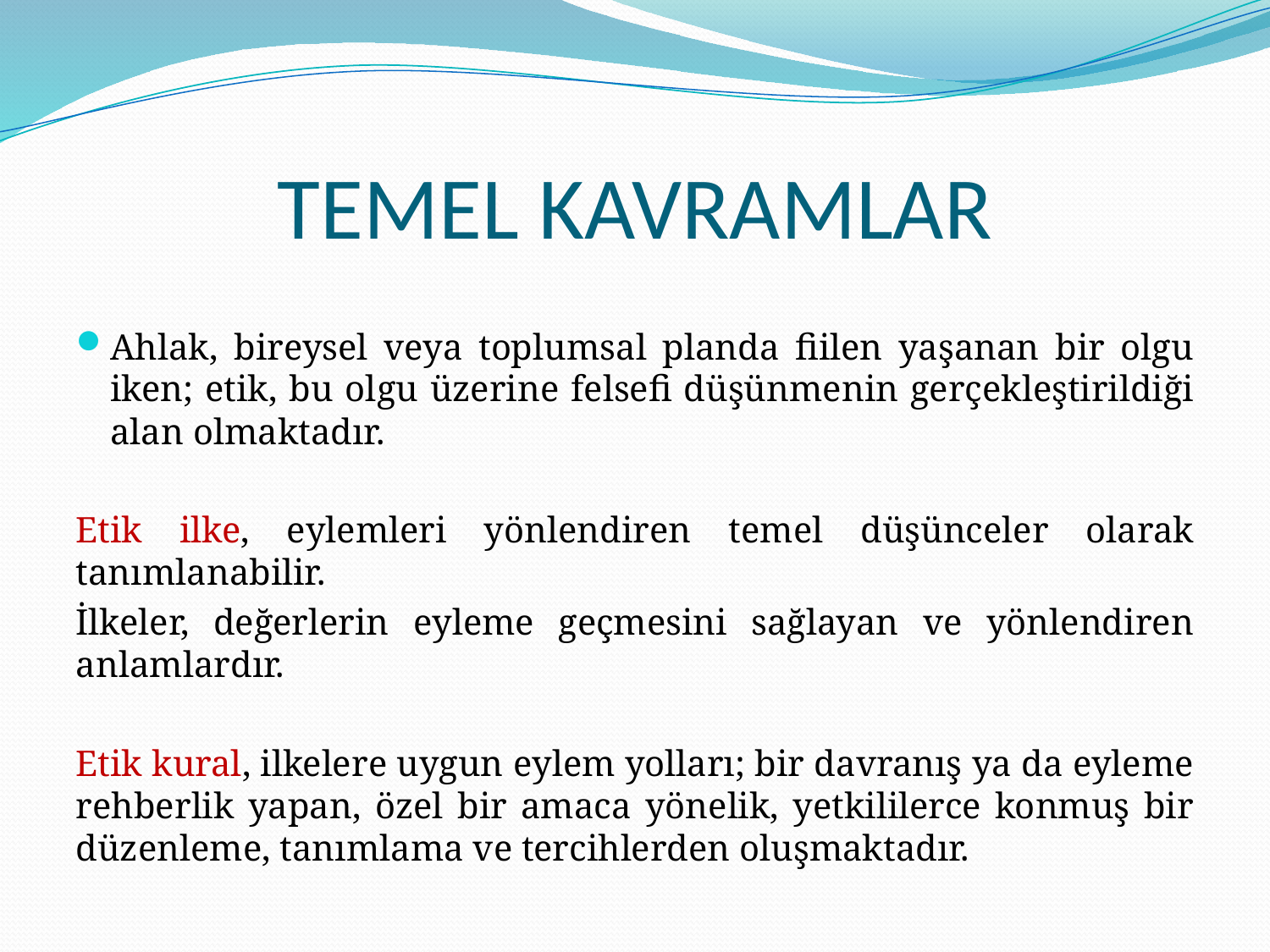

# TEMEL KAVRAMLAR

Ahlak, bireysel veya toplumsal planda fiilen yaşanan bir olgu iken; etik, bu olgu üzerine felsefi düşünmenin gerçekleştirildiği alan olmaktadır.

Etik ilke, eylemleri yönlendiren temel düşünceler olarak tanımlanabilir.
İlkeler, değerlerin eyleme geçmesini sağlayan ve yönlendiren anlamlardır.

Etik kural, ilkelere uygun eylem yolları; bir davranış ya da eyleme rehberlik yapan, özel bir amaca yönelik, yetkililerce konmuş bir düzenleme, tanımlama ve tercihlerden oluşmaktadır.